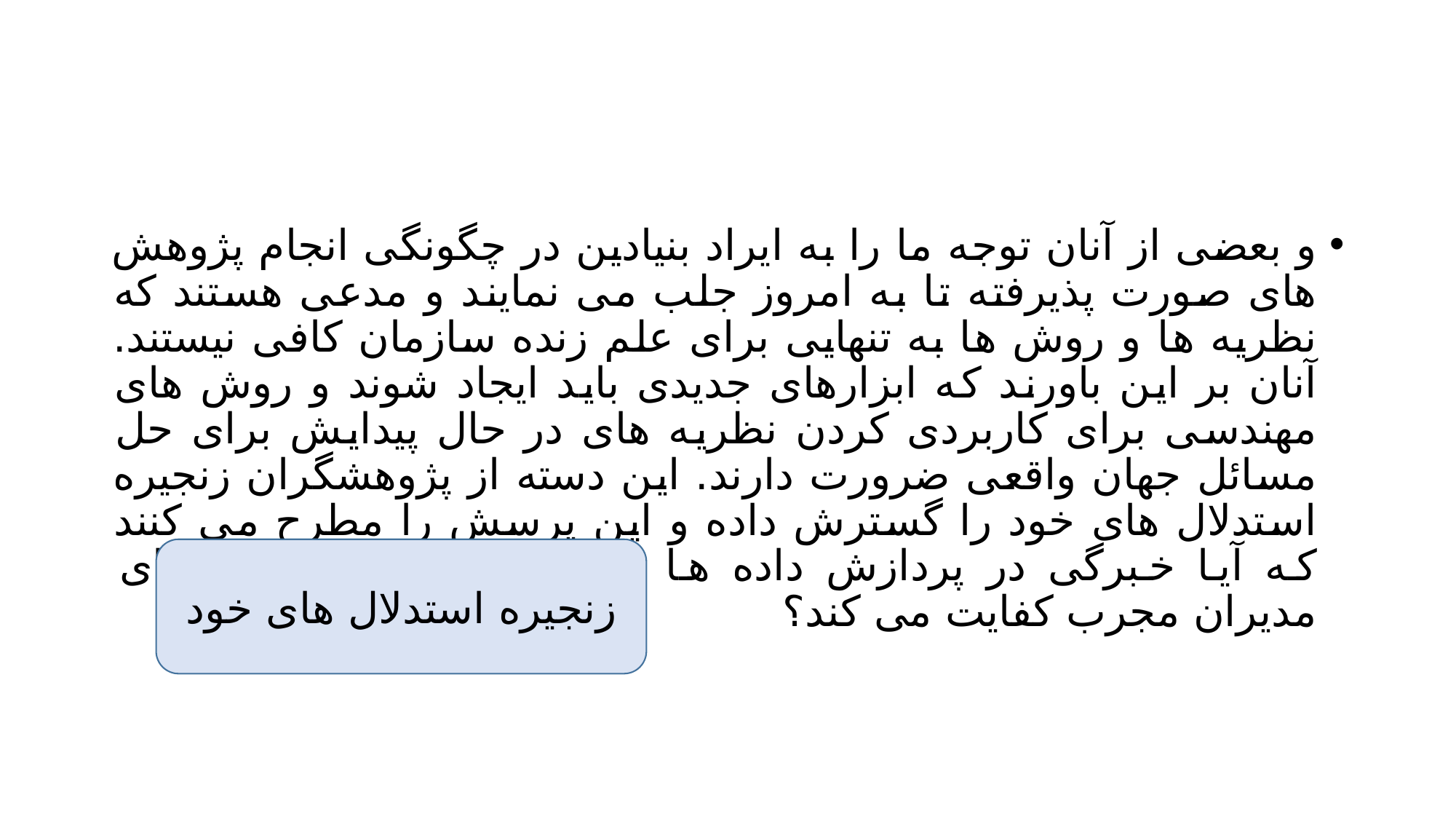

#
و بعضی از آنان توجه ما را به ایراد بنیادین در چگونگی انجام پژوهش های صورت پذیرفته تا به امروز جلب می نمایند و مدعی هستند که نظریه ها و روش ها به تنهایی برای علم زنده سازمان کافی نیستند. آنان بر این باورند که ابزارهای جدیدی باید ایجاد شوند و روش های مهندسی برای کاربردی کردن نظریه های در حال پیدایش برای حل مسائل جهان واقعی ضرورت دارند. این دسته از پژوهشگران زنجیره استدلال های خود را گسترش داده و این پرسش را مطرح می کنند که آیا خبرگی در پردازش داده ها برای براورده ساختن تقاضای مدیران مجرب کفایت می کند؟

زنجیره استدلال های خود